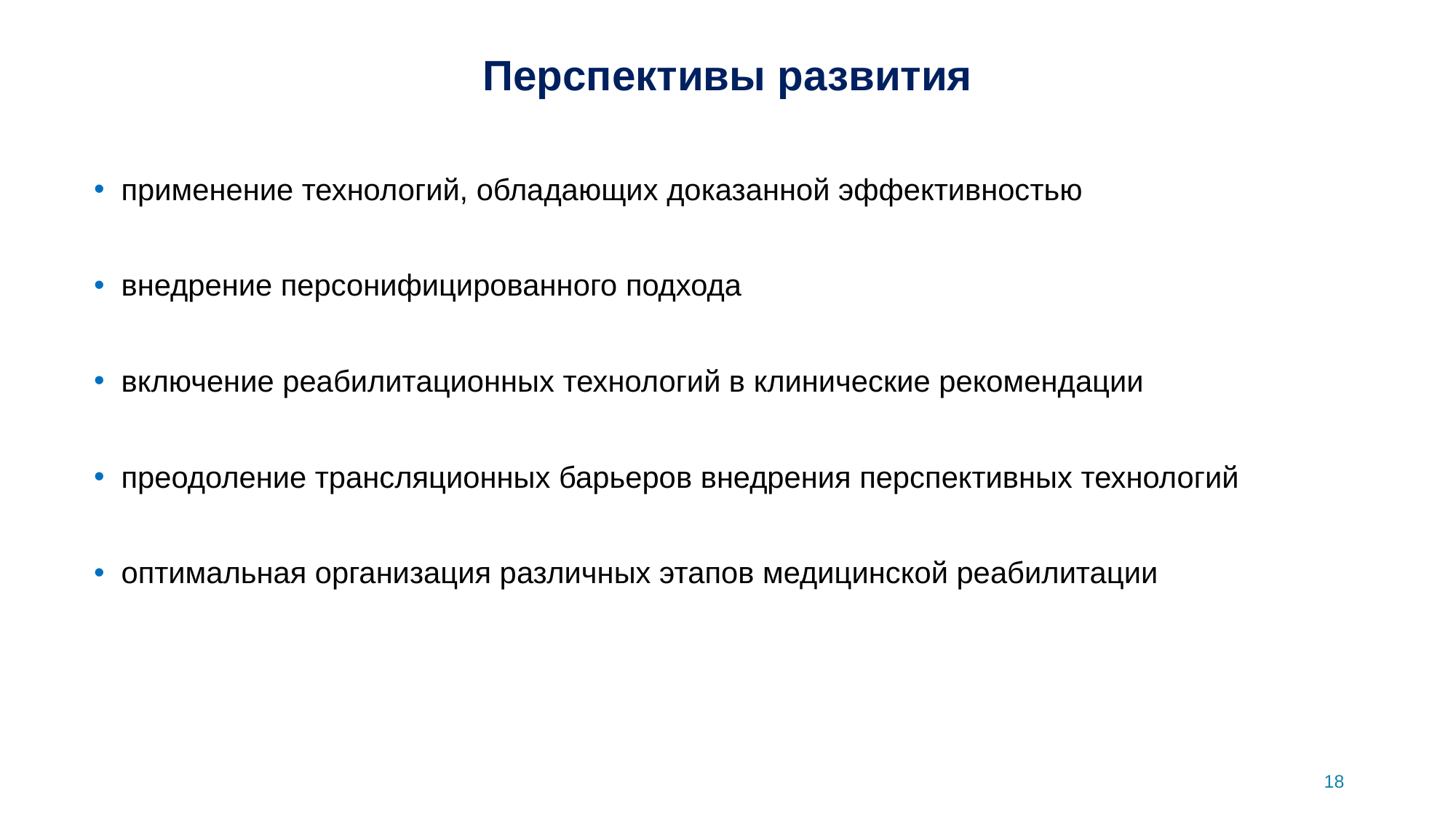

# Перспективы развития
применение технологий, обладающих доказанной эффективностью

внедрение персонифицированного подхода

включение реабилитационных технологий в клинические рекомендации

преодоление трансляционных барьеров внедрения перспективных технологий

оптимальная организация различных этапов медицинской реабилитации
18